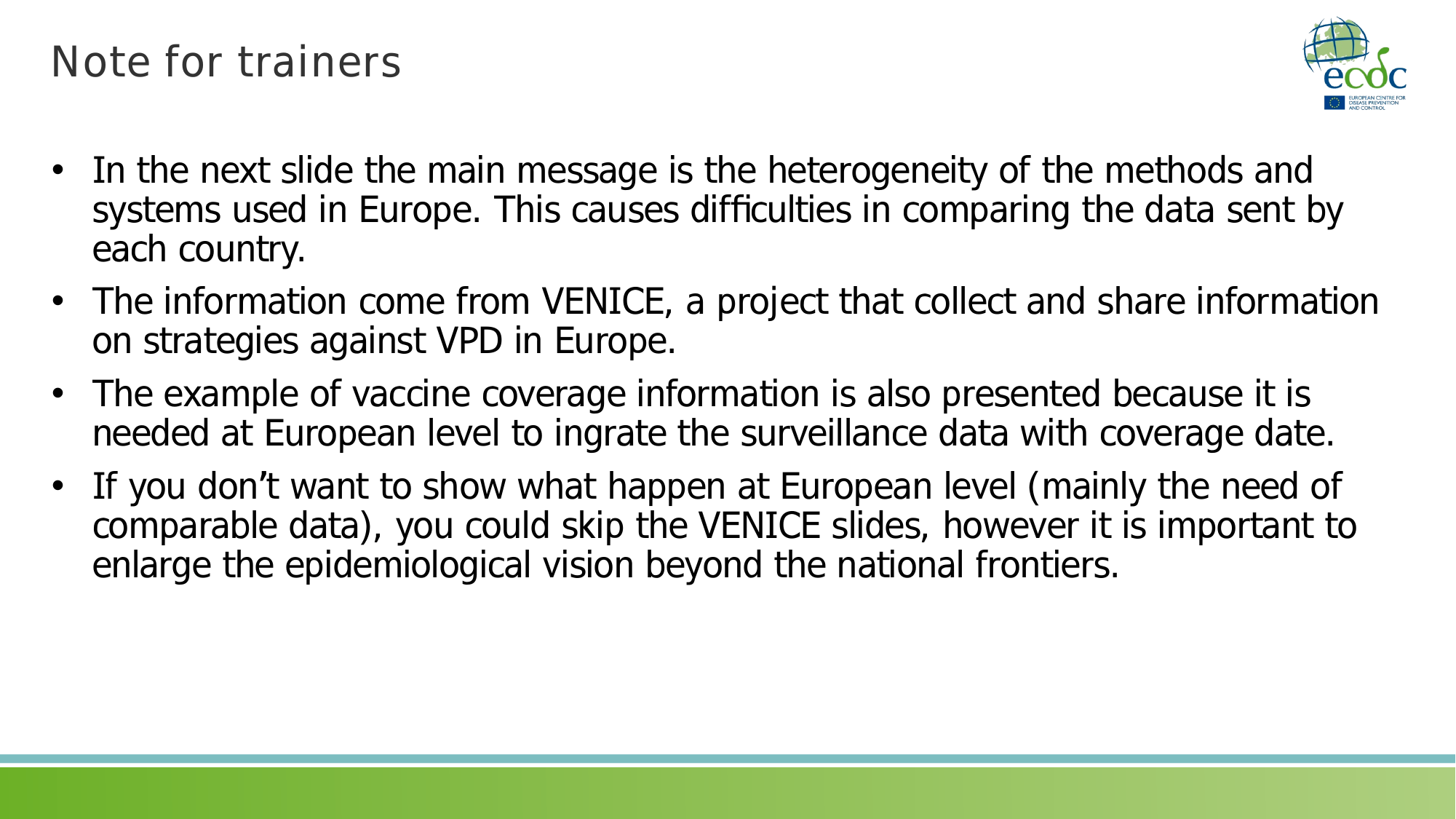

# Note for trainers
In the next slide the main message is the heterogeneity of the methods and systems used in Europe. This causes difficulties in comparing the data sent by each country.
The information come from VENICE, a project that collect and share information on strategies against VPD in Europe.
The example of vaccine coverage information is also presented because it is needed at European level to ingrate the surveillance data with coverage date.
If you don’t want to show what happen at European level (mainly the need of comparable data), you could skip the VENICE slides, however it is important to enlarge the epidemiological vision beyond the national frontiers.